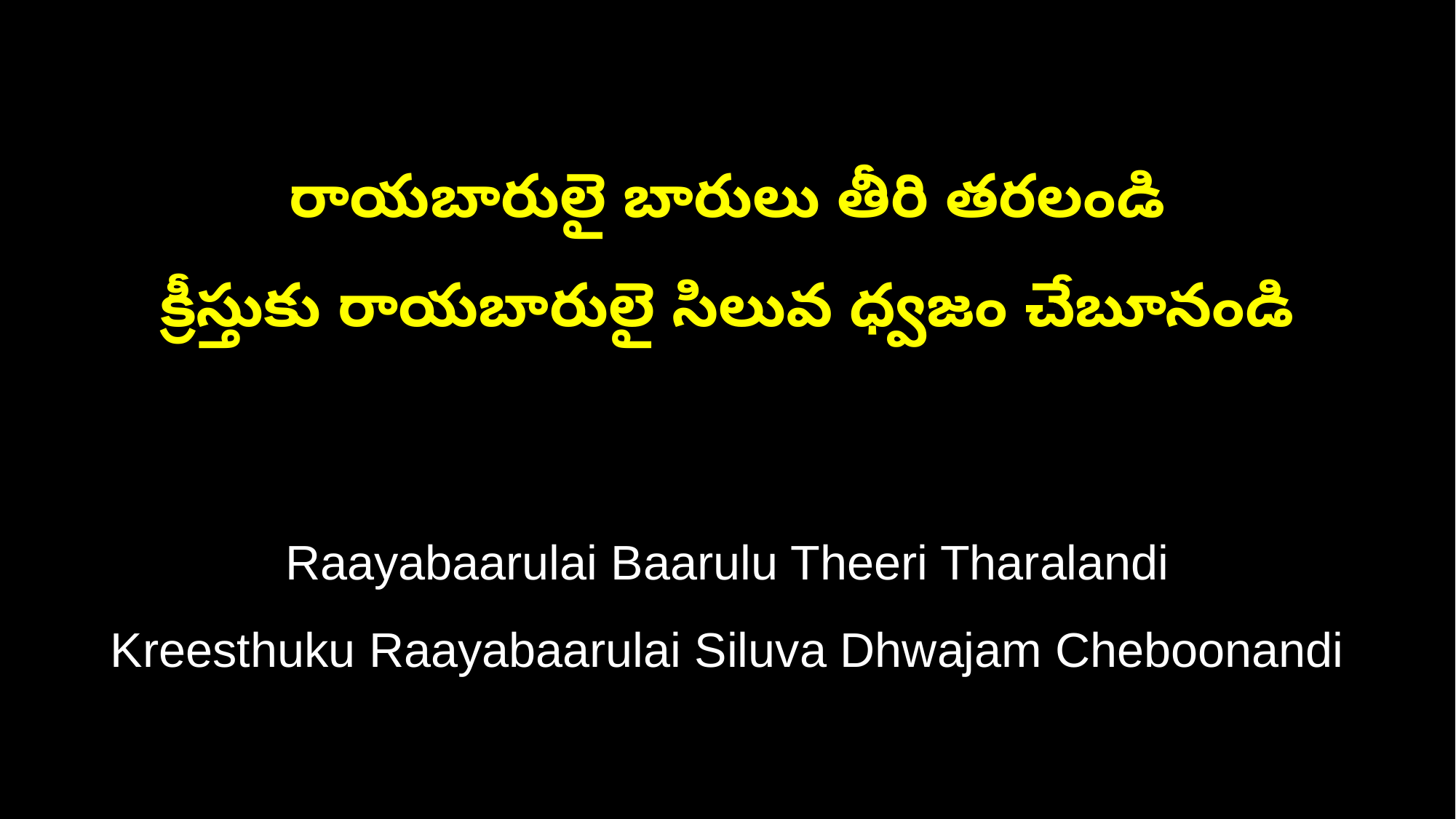

రాయబారులై బారులు తీరి తరలండి
క్రీస్తుకు రాయబారులై సిలువ ధ్వజం చేబూనండి
Raayabaarulai Baarulu Theeri Tharalandi
Kreesthuku Raayabaarulai Siluva Dhwajam Cheboonandi